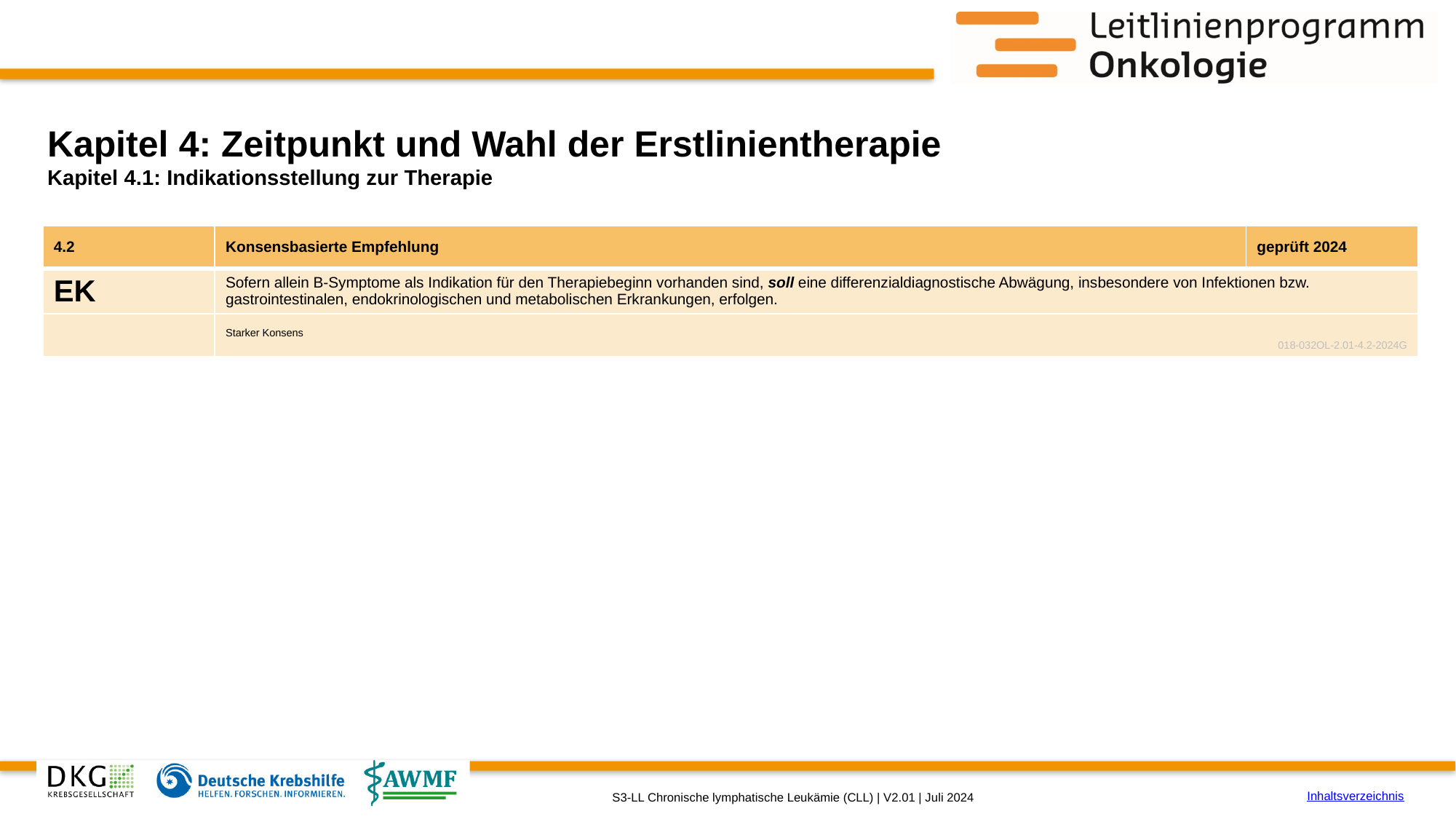

# Kapitel 4: Zeitpunkt und Wahl der Erstlinientherapie
Kapitel 4.1: Indikationsstellung zur Therapie
| 4.2 | Konsensbasierte Empfehlung | geprüft 2024 |
| --- | --- | --- |
| EK | Sofern allein B-Symptome als Indikation für den Therapiebeginn vorhanden sind, soll eine differenzialdiagnostische Abwägung, insbesondere von Infektionen bzw. gastrointestinalen, endokrinologischen und metabolischen Erkrankungen, erfolgen. |  |
|  | Starker Konsens 018-032OL-2.01-4.2-2024G |  |
Inhaltsverzeichnis
S3-LL Chronische lymphatische Leukämie (CLL) | V2.01 | Juli 2024